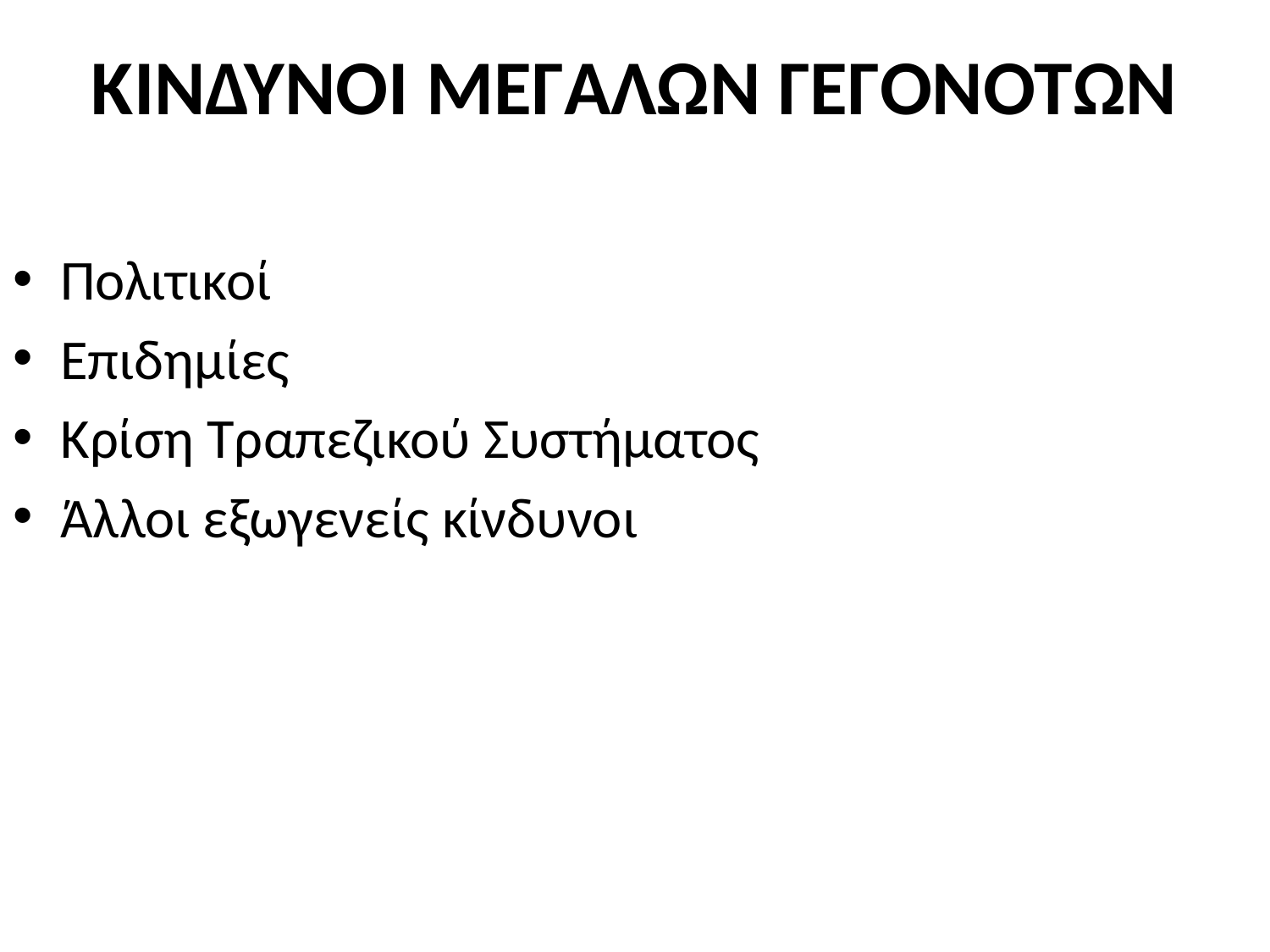

# ΚΙΝΔΥΝΟΙ ΜΕΓΑΛΩΝ ΓΕΓΟΝΟΤΩΝ

Πολιτικοί
Επιδημίες
Κρίση Τραπεζικού Συστήματος
Άλλοι εξωγενείς κίνδυνοι